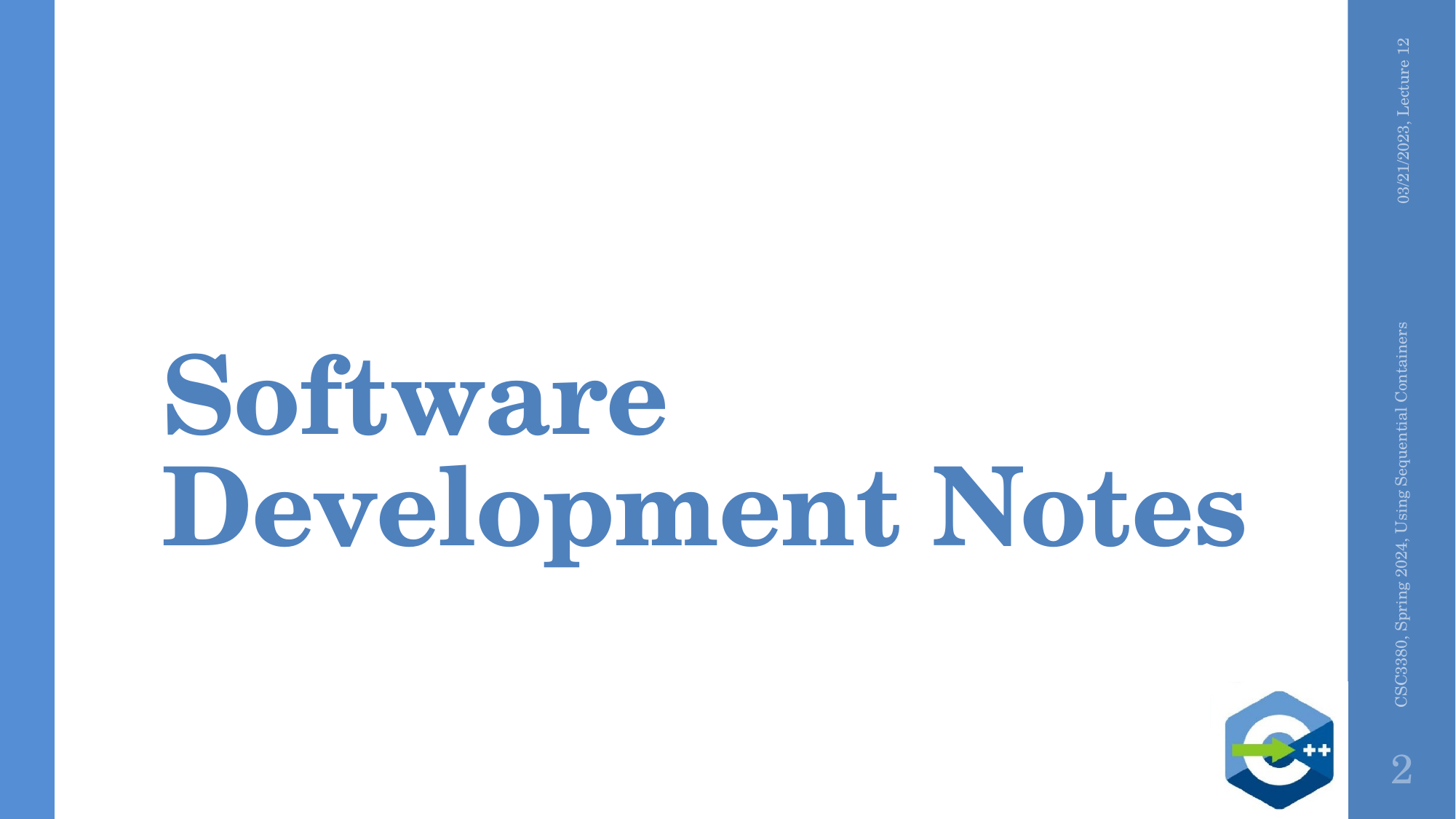

# Software Development Notes
03/21/2023, Lecture 12
CSC3380, Spring 2024, Using Sequential Containers

2